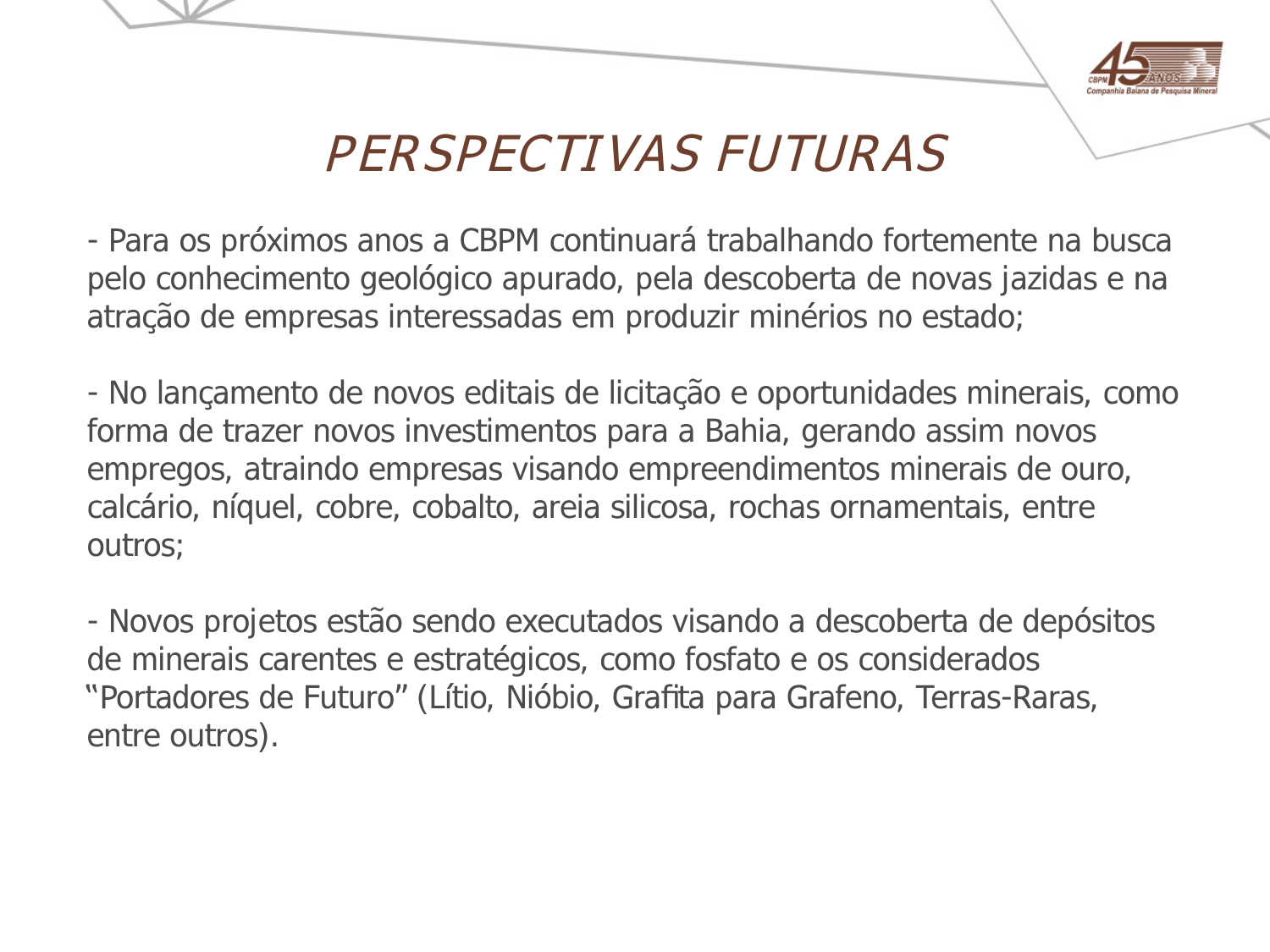

PERSPECTIVAS FUTURAS

- Para os próximos anos a CBPM continuará trabalhando fortemente na busca pelo conhecimento geológico apurado, pela descoberta de novas jazidas e na atração de empresas interessadas em produzir minérios no estado;

- No lançamento de novos editais de licitação e oportunidades minerais, como forma de trazer novos investimentos para a Bahia, gerando assim novos empregos, atraindo empresas visando empreendimentos minerais de ouro, calcário, níquel, cobre, cobalto, areia silicosa, rochas ornamentais, entre outros;

- Novos projetos estão sendo executados visando a descoberta de depósitos  de minerais carentes e estratégicos, como fosfato e os considerados “Portadores de Futuro” (Lítio, Nióbio, Grafita para Grafeno, Terras-Raras, entre outros).